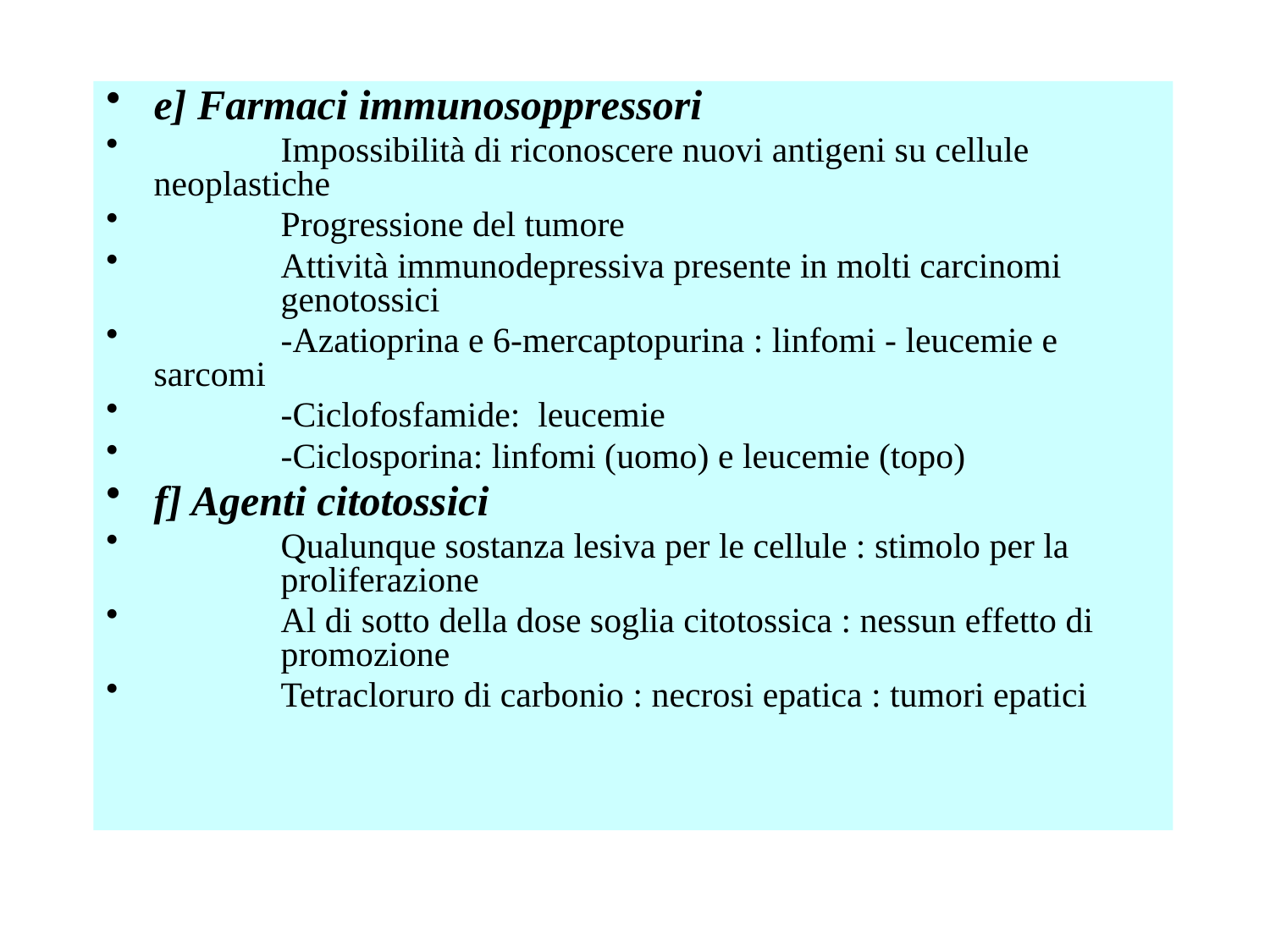

e] Farmaci immunosoppressori
	Impossibilità di riconoscere nuovi antigeni su cellule 	neoplastiche
	Progressione del tumore
	Attività immunodepressiva presente in molti carcinomi 	genotossici
	-Azatioprina e 6-mercaptopurina : linfomi - leucemie e sarcomi
	-Ciclofosfamide:  leucemie
	-Ciclosporina: linfomi (uomo) e leucemie (topo)
f] Agenti citotossici
	Qualunque sostanza lesiva per le cellule : stimolo per la 	proliferazione
	Al di sotto della dose soglia citotossica : nessun effetto di 	promozione
	Tetracloruro di carbonio : necrosi epatica : tumori epatici